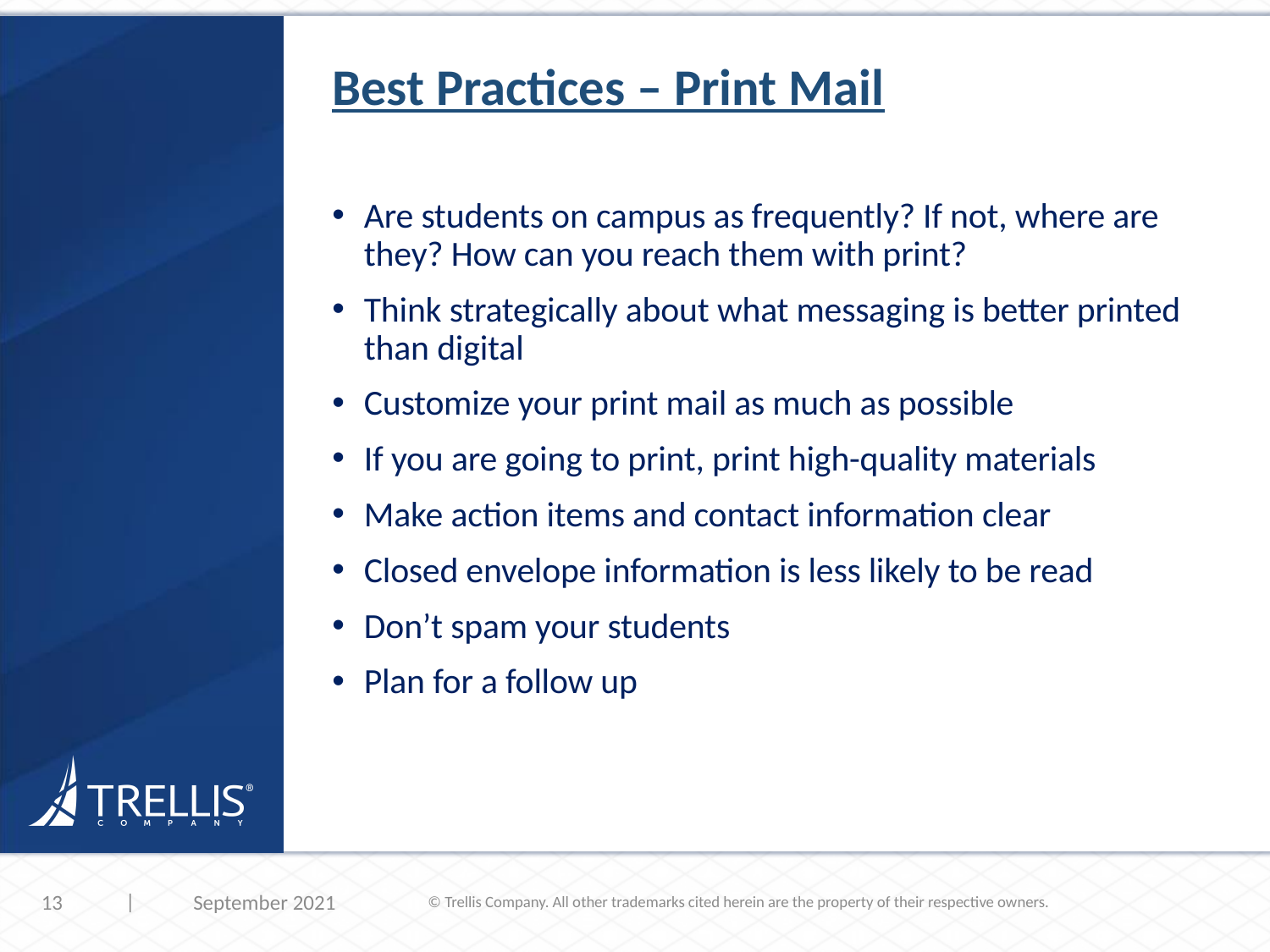

Best Practices – Print Mail
Are students on campus as frequently? If not, where are they? How can you reach them with print?
Think strategically about what messaging is better printed than digital
Customize your print mail as much as possible
If you are going to print, print high-quality materials
Make action items and contact information clear
Closed envelope information is less likely to be read
Don’t spam your students
Plan for a follow up